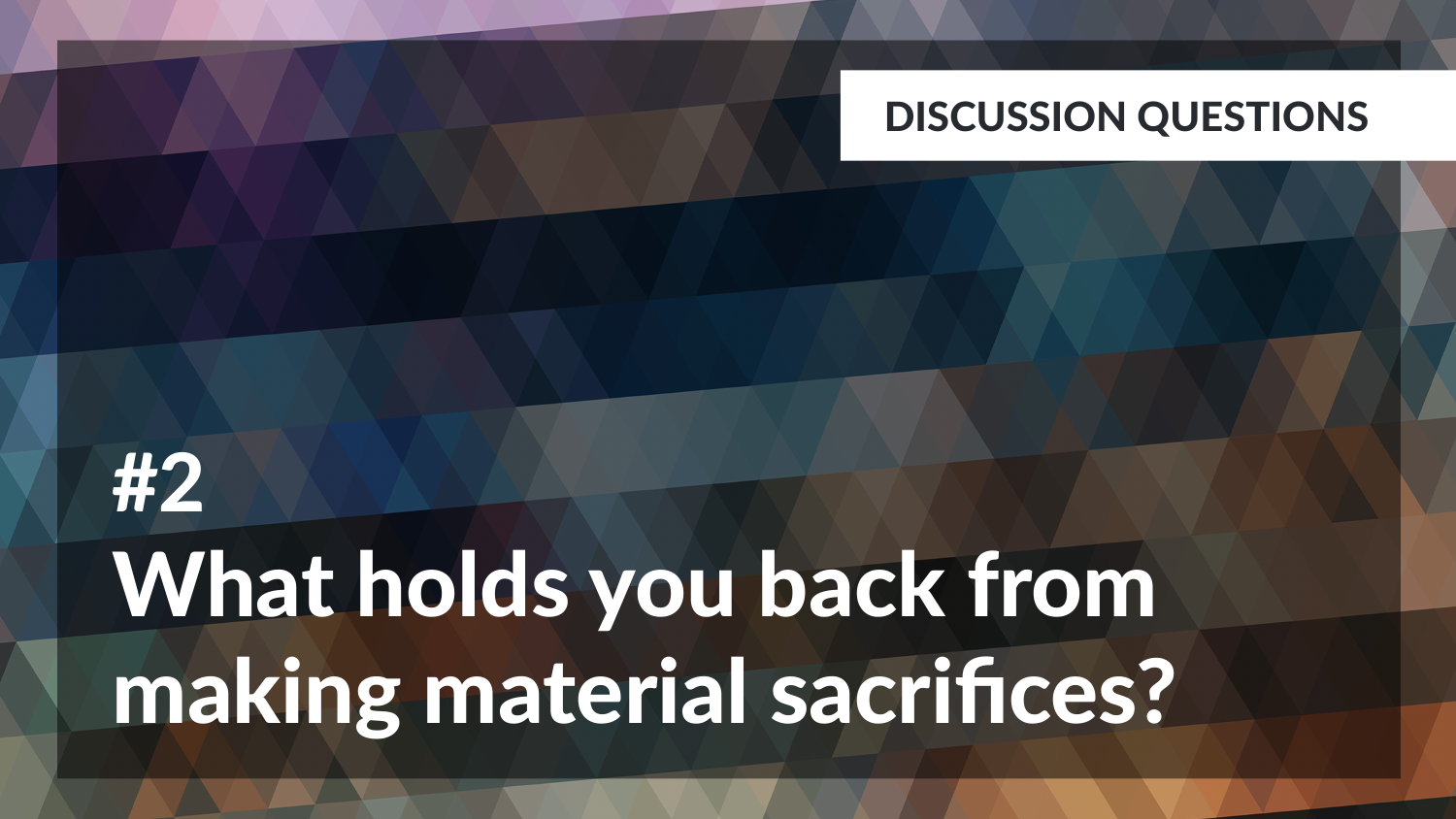

# #2 What holds you back from making material sacrifices?